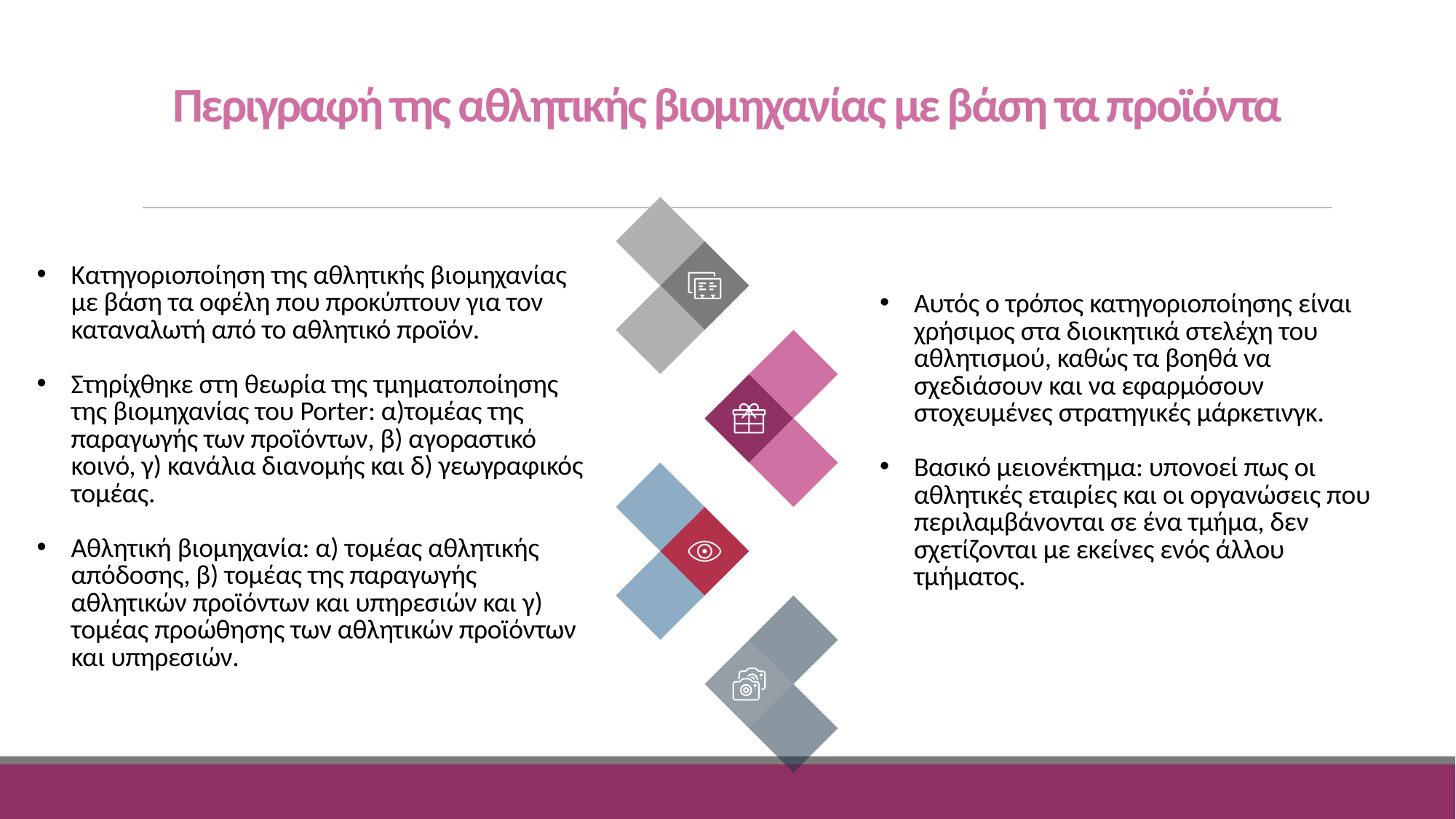

Περιγραφή της αθλητικής βιομηχανίας με βάση τα προϊόντα

Κατηγοριοποίηση της αθλητικής βιομηχανίας με βάση τα οφέλη που προκύπτουν για τον καταναλωτή από το αθλητικό προϊόν.

Στηρίχθηκε στη θεωρία της τμηματοποίησης της βιομηχανίας του Porter: α)τομέας της παραγωγής των προϊόντων, β) αγοραστικό κοινό, γ) κανάλια διανομής και δ) γεωγραφικός τομέας.

Αθλητική βιομηχανία: α) τομέας αθλητικής απόδοσης, β) τομέας της παραγωγής αθλητικών προϊόντων και υπηρεσιών και γ) τομέας προώθησης των αθλητικών προϊόντων και υπηρεσιών.

Αυτός ο τρόπος κατηγοριοποίησης είναι χρήσιμος στα διοικητικά στελέχη του αθλητισμού, καθώς τα βοηθά να σχεδιάσουν και να εφαρμόσουν στοχευμένες στρατηγικές μάρκετινγκ.

Βασικό μειονέκτημα: υπονοεί πως οι αθλητικές εταιρίες και οι οργανώσεις που περιλαμβάνονται σε ένα τμήμα, δεν σχετίζονται με εκείνες ενός άλλου τμήματος.